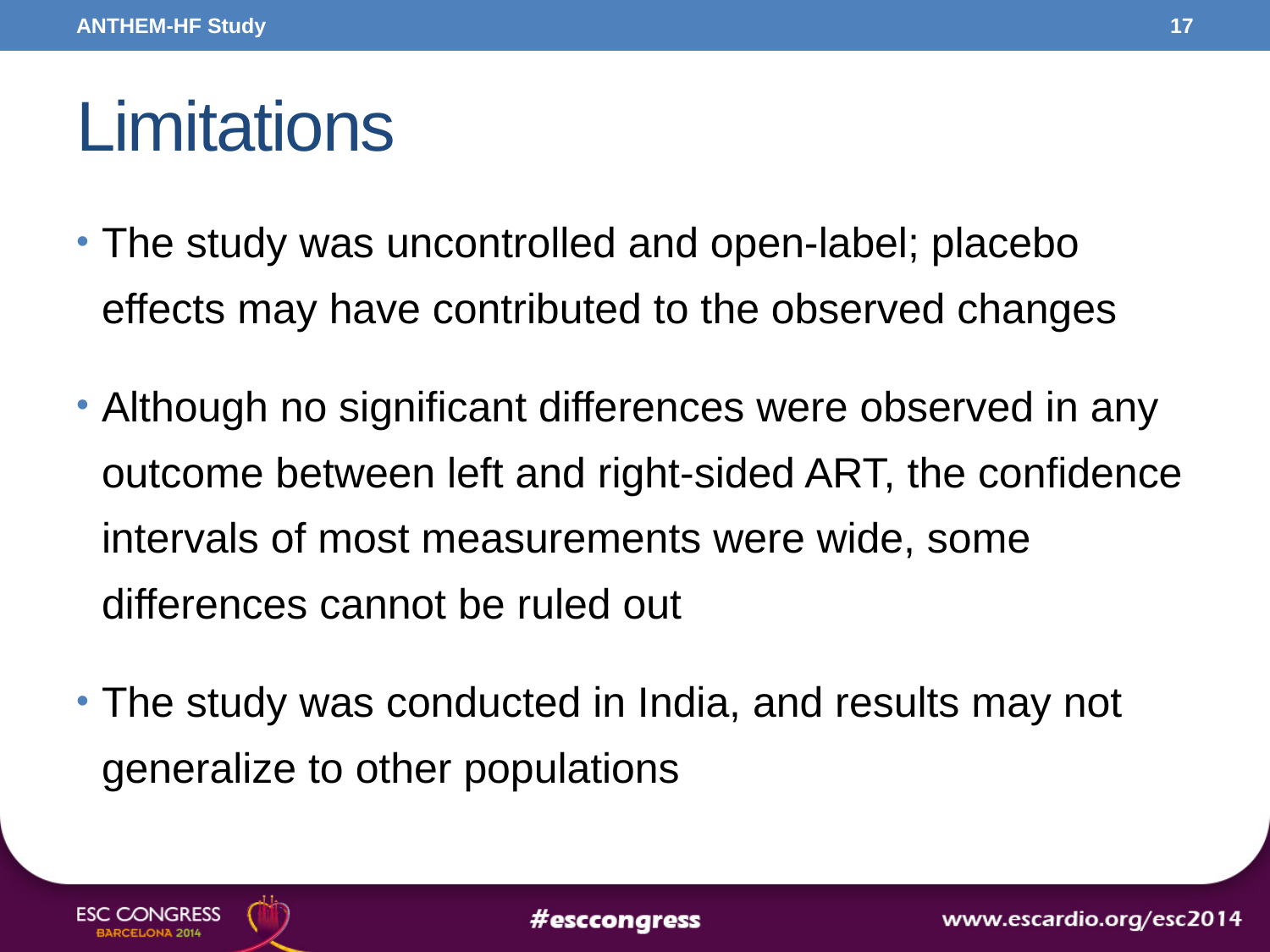

ANTHEM-HF Study
17
# Limitations
The study was uncontrolled and open-label; placebo effects may have contributed to the observed changes
Although no significant differences were observed in any outcome between left and right-sided ART, the confidence intervals of most measurements were wide, some differences cannot be ruled out
The study was conducted in India, and results may not generalize to other populations